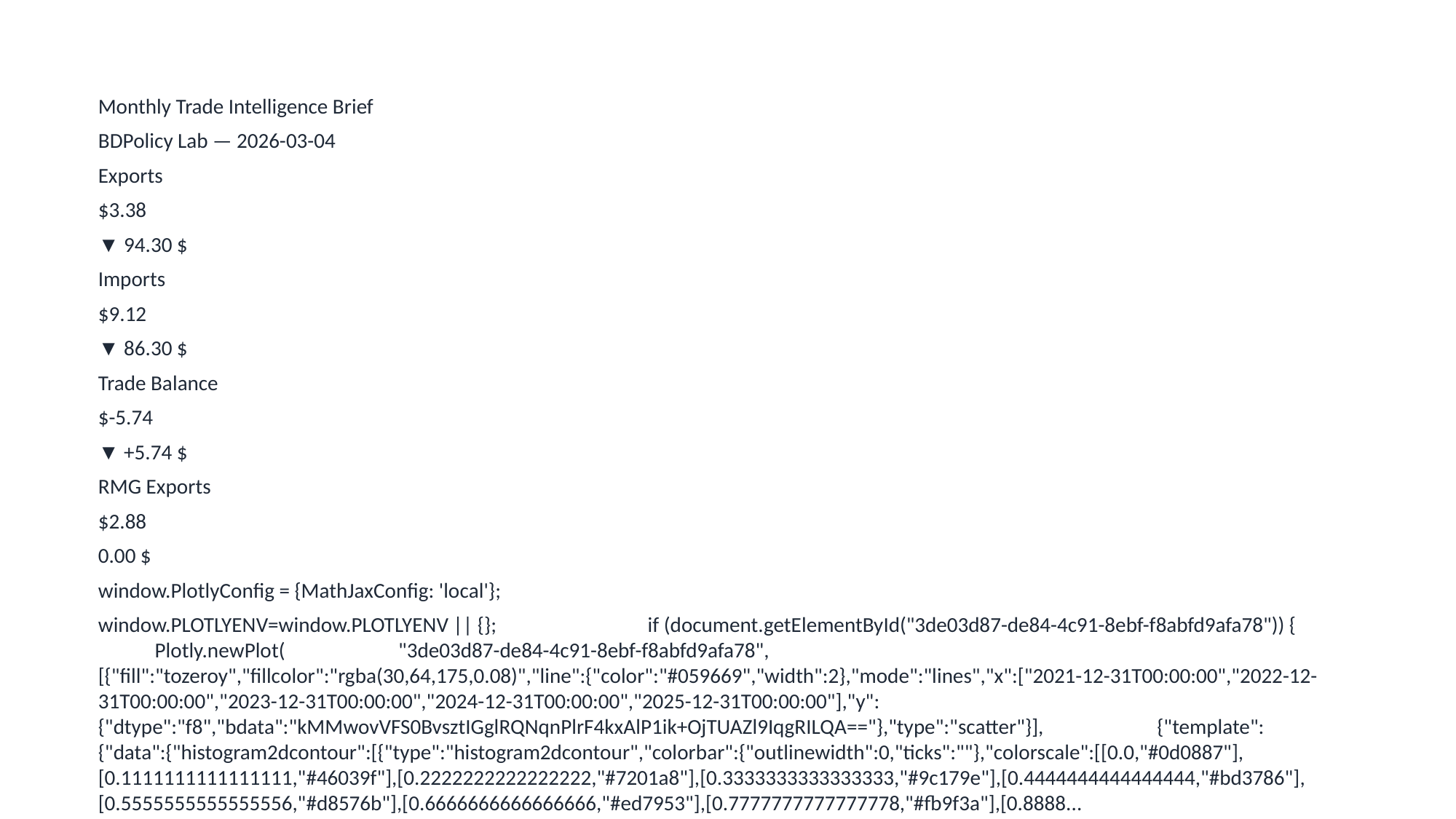

Monthly Trade Intelligence Brief
BDPolicy Lab — 2026-03-04
Exports
$3.38
▼ 94.30 $
Imports
$9.12
▼ 86.30 $
Trade Balance
$-5.74
▼ +5.74 $
RMG Exports
$2.88
0.00 $
window.PlotlyConfig = {MathJaxConfig: 'local'};
window.PLOTLYENV=window.PLOTLYENV || {};                                if (document.getElementById("3de03d87-de84-4c91-8ebf-f8abfd9afa78")) {                    Plotly.newPlot(                        "3de03d87-de84-4c91-8ebf-f8abfd9afa78",                        [{"fill":"tozeroy","fillcolor":"rgba(30,64,175,0.08)","line":{"color":"#059669","width":2},"mode":"lines","x":["2021-12-31T00:00:00","2022-12-31T00:00:00","2023-12-31T00:00:00","2024-12-31T00:00:00","2025-12-31T00:00:00"],"y":{"dtype":"f8","bdata":"kMMwovVFS0BvsztIGglRQNqnPlrF4kxAlP1ik+OjTUAZl9IqgRILQA=="},"type":"scatter"}],                        {"template":{"data":{"histogram2dcontour":[{"type":"histogram2dcontour","colorbar":{"outlinewidth":0,"ticks":""},"colorscale":[[0.0,"#0d0887"],[0.1111111111111111,"#46039f"],[0.2222222222222222,"#7201a8"],[0.3333333333333333,"#9c179e"],[0.4444444444444444,"#bd3786"],[0.5555555555555556,"#d8576b"],[0.6666666666666666,"#ed7953"],[0.7777777777777778,"#fb9f3a"],[0.8888...